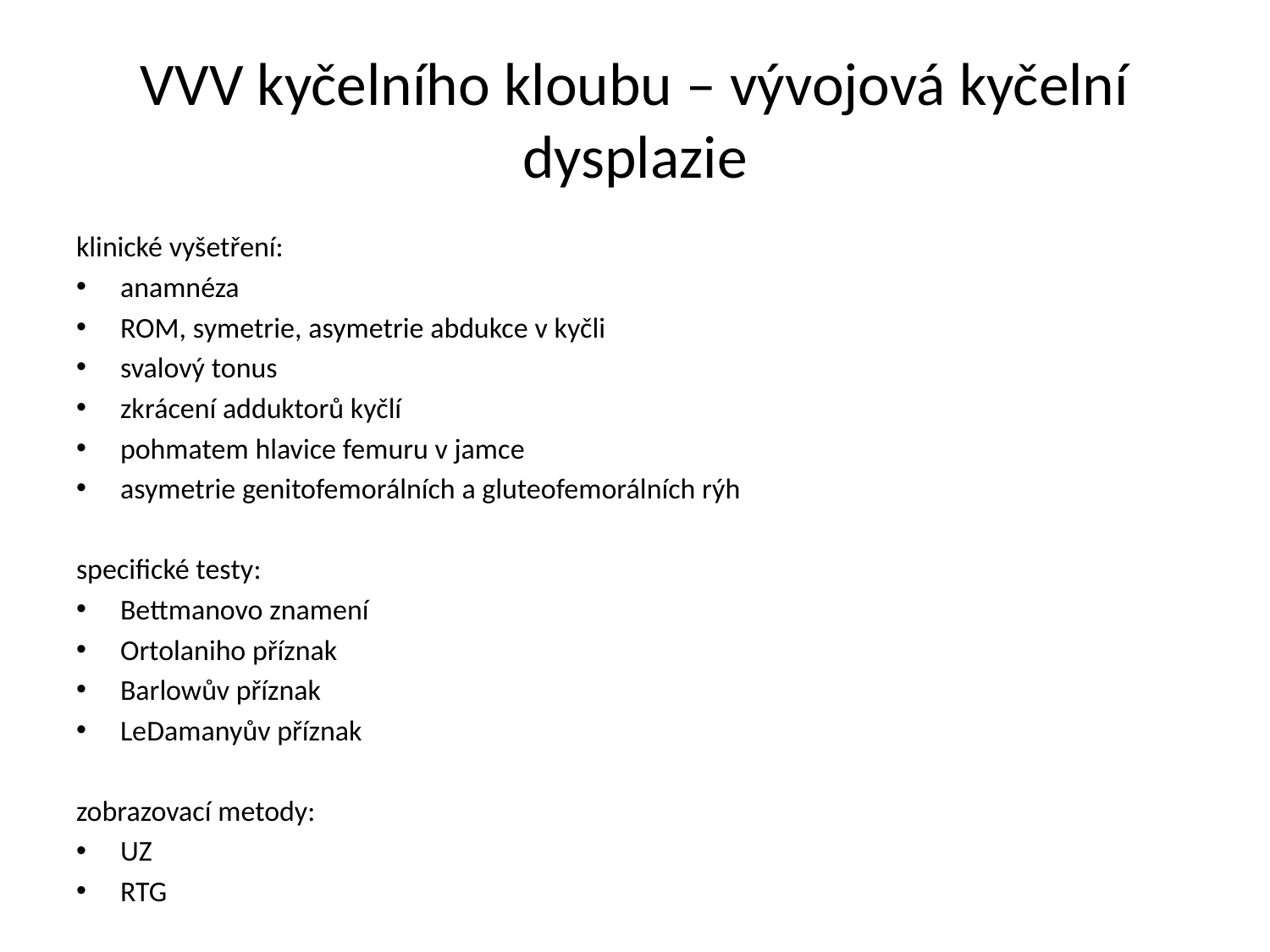

# VVV kyčelního kloubu – vývojová kyčelní dysplazie
klinické vyšetření:
anamnéza
ROM, symetrie, asymetrie abdukce v kyčli
svalový tonus
zkrácení adduktorů kyčlí
pohmatem hlavice femuru v jamce
asymetrie genitofemorálních a gluteofemorálních rýh

specifické testy:
Bettmanovo znamení
Ortolaniho příznak
Barlowův příznak
LeDamanyův příznak

zobrazovací metody:
UZ
RTG